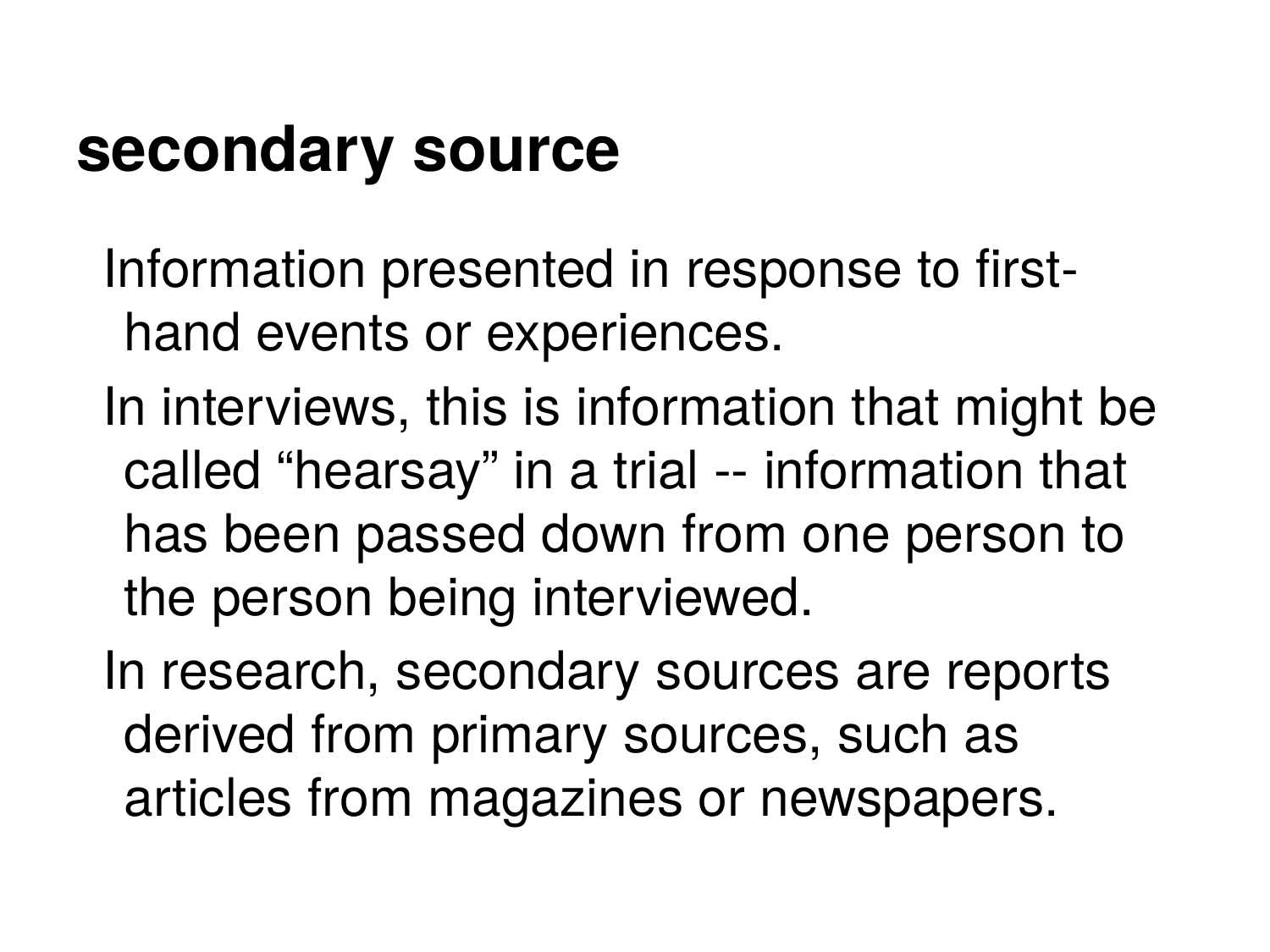

# secondary source
Information presented in response to first-hand events or experiences.
In interviews, this is information that might be called “hearsay” in a trial -- information that has been passed down from one person to the person being interviewed.
In research, secondary sources are reports derived from primary sources, such as articles from magazines or newspapers.